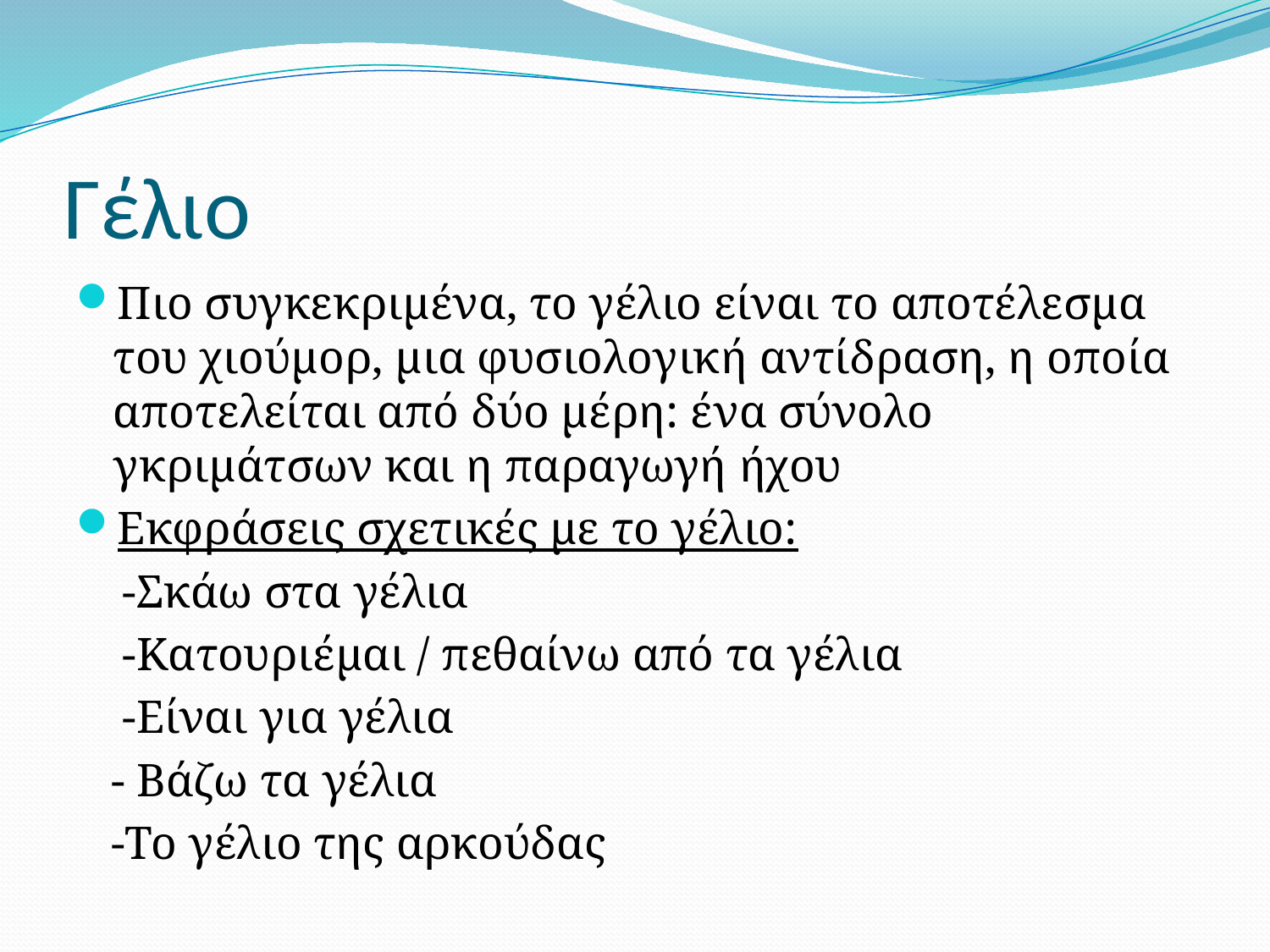

# Γέλιο
Πιο συγκεκριμένα, το γέλιο είναι το αποτέλεσμα του χιούμορ, μια φυσιολογική αντίδραση, η οποία αποτελείται από δύο μέρη: ένα σύνολο γκριμάτσων και η παραγωγή ήχου
Εκφράσεις σχετικές με το γέλιο:
    -Σκάω στα γέλια
    -Κατουριέμαι / πεθαίνω από τα γέλια
    -Είναι για γέλια
   - Βάζω τα γέλια
   -Το γέλιο της αρκούδας